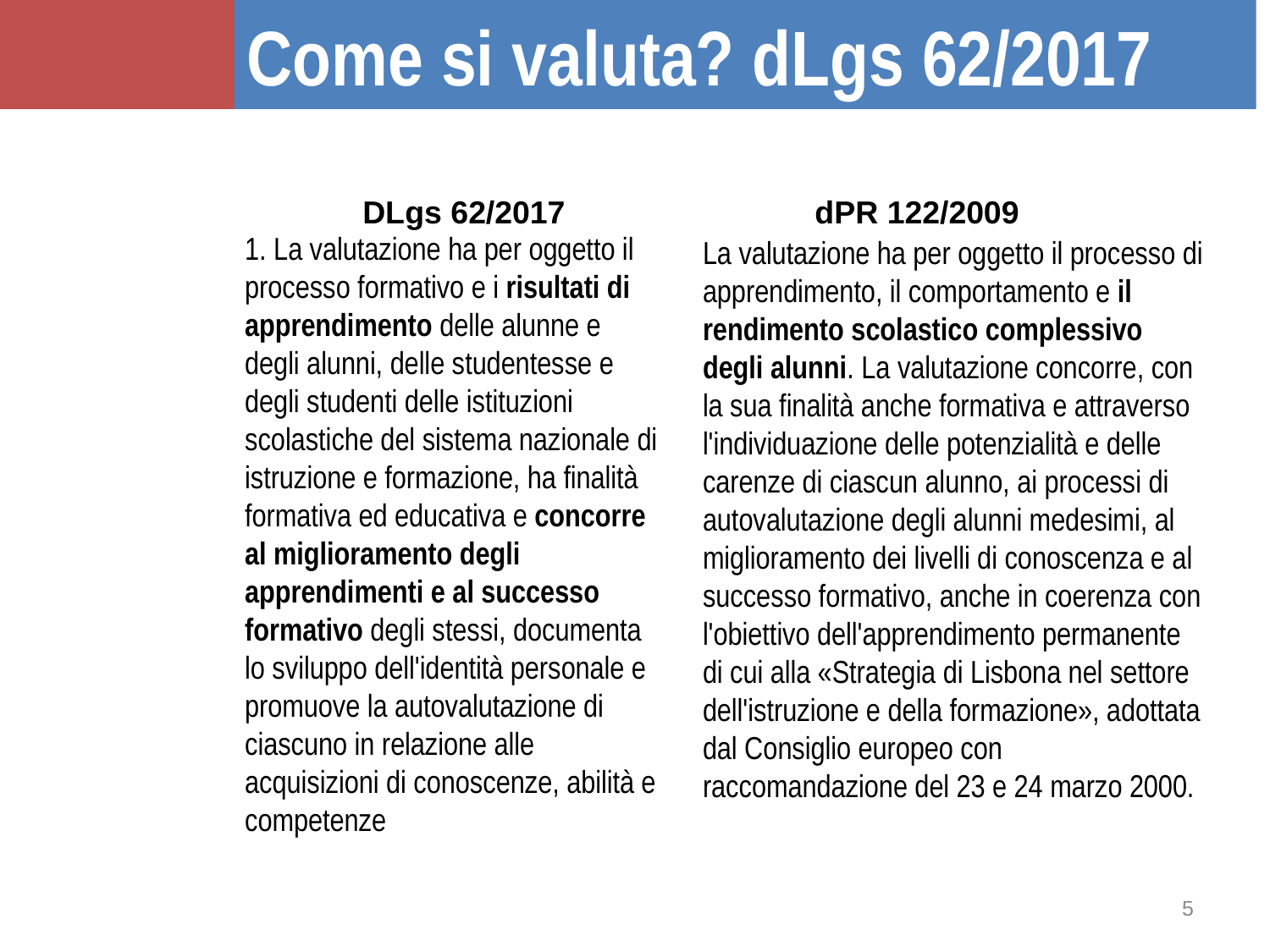

Come si valuta? dLgs 62/2017
DLgs 62/2017
dPR 122/2009
1. La valutazione ha per oggetto il processo formativo e i risultati di apprendimento delle alunne e degli alunni, delle studentesse e degli studenti delle istituzioni scolastiche del sistema nazionale di istruzione e formazione, ha finalità formativa ed educativa e concorre al miglioramento degli apprendimenti e al successo formativo degli stessi, documenta lo sviluppo dell'identità personale e promuove la autovalutazione di ciascuno in relazione alle acquisizioni di conoscenze, abilità e competenze
La valutazione ha per oggetto il processo di apprendimento, il comportamento e il rendimento scolastico complessivo degli alunni. La valutazione concorre, con la sua finalità anche formativa e attraverso l'individuazione delle potenzialità e delle carenze di ciascun alunno, ai processi di autovalutazione degli alunni medesimi, al miglioramento dei livelli di conoscenza e al successo formativo, anche in coerenza con l'obiettivo dell'apprendimento permanente di cui alla «Strategia di Lisbona nel settore dell'istruzione e della formazione», adottata dal Consiglio europeo con raccomandazione del 23 e 24 marzo 2000.
5